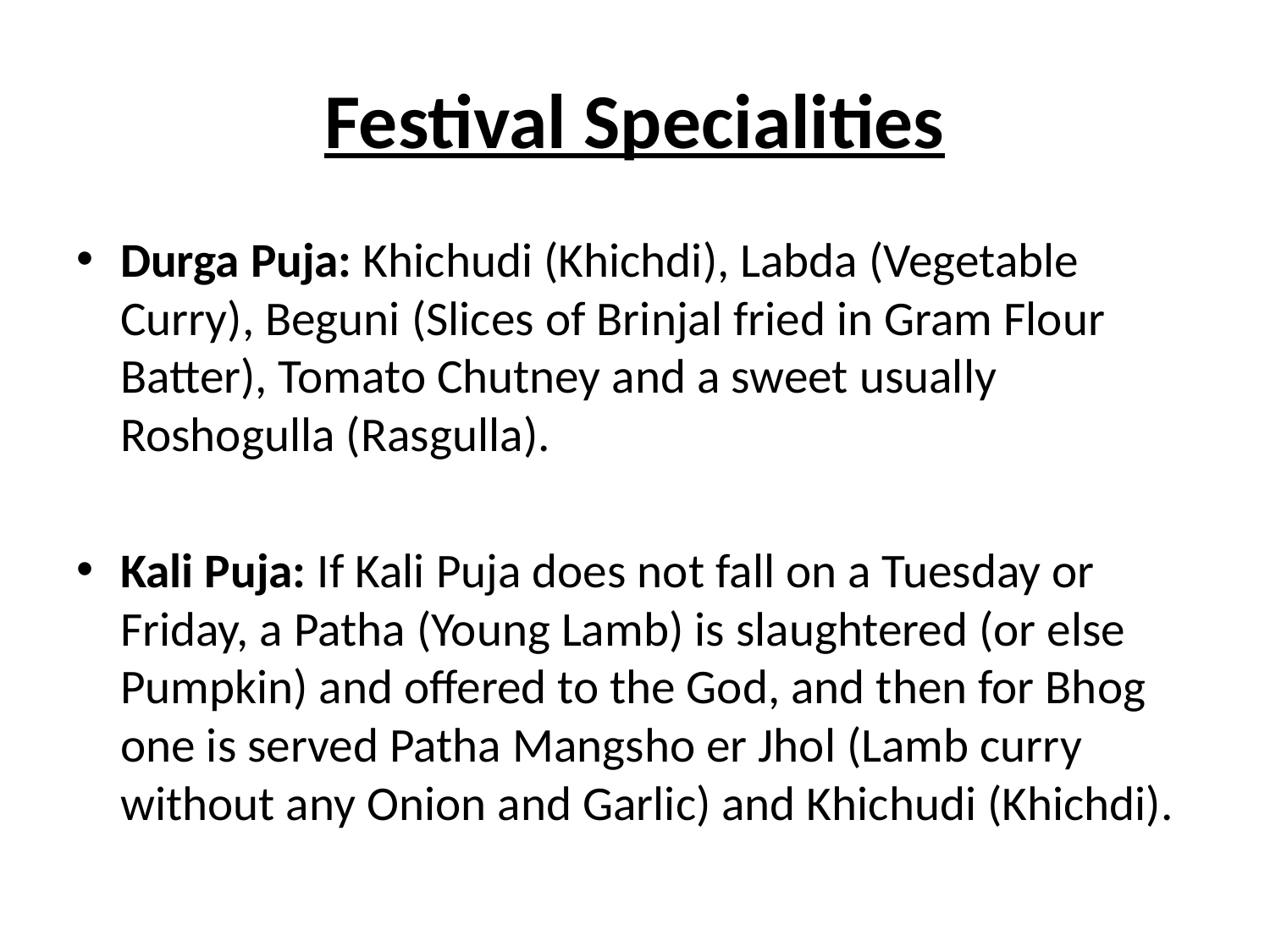

# Festival Specialities
Durga Puja: Khichudi (Khichdi), Labda (Vegetable Curry), Beguni (Slices of Brinjal fried in Gram Flour Batter), Tomato Chutney and a sweet usually Roshogulla (Rasgulla).

Kali Puja: If Kali Puja does not fall on a Tuesday or Friday, a Patha (Young Lamb) is slaughtered (or else Pumpkin) and offered to the God, and then for Bhog one is served Patha Mangsho er Jhol (Lamb curry without any Onion and Garlic) and Khichudi (Khichdi).